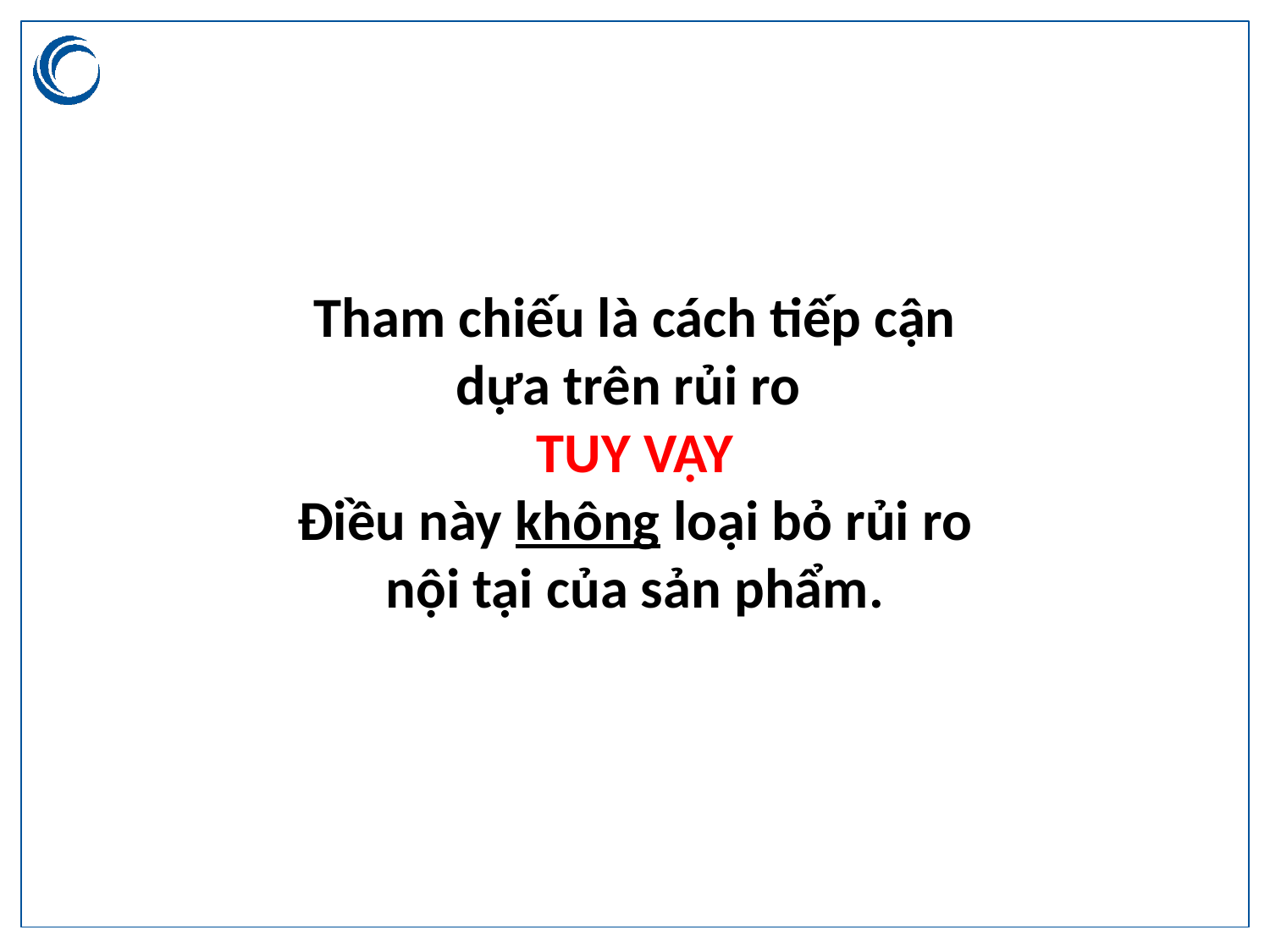

Tham chiếu là cách tiếp cận dựa trên rủi ro
TUY VẬY
Điều này không loại bỏ rủi ro nội tại của sản phẩm.